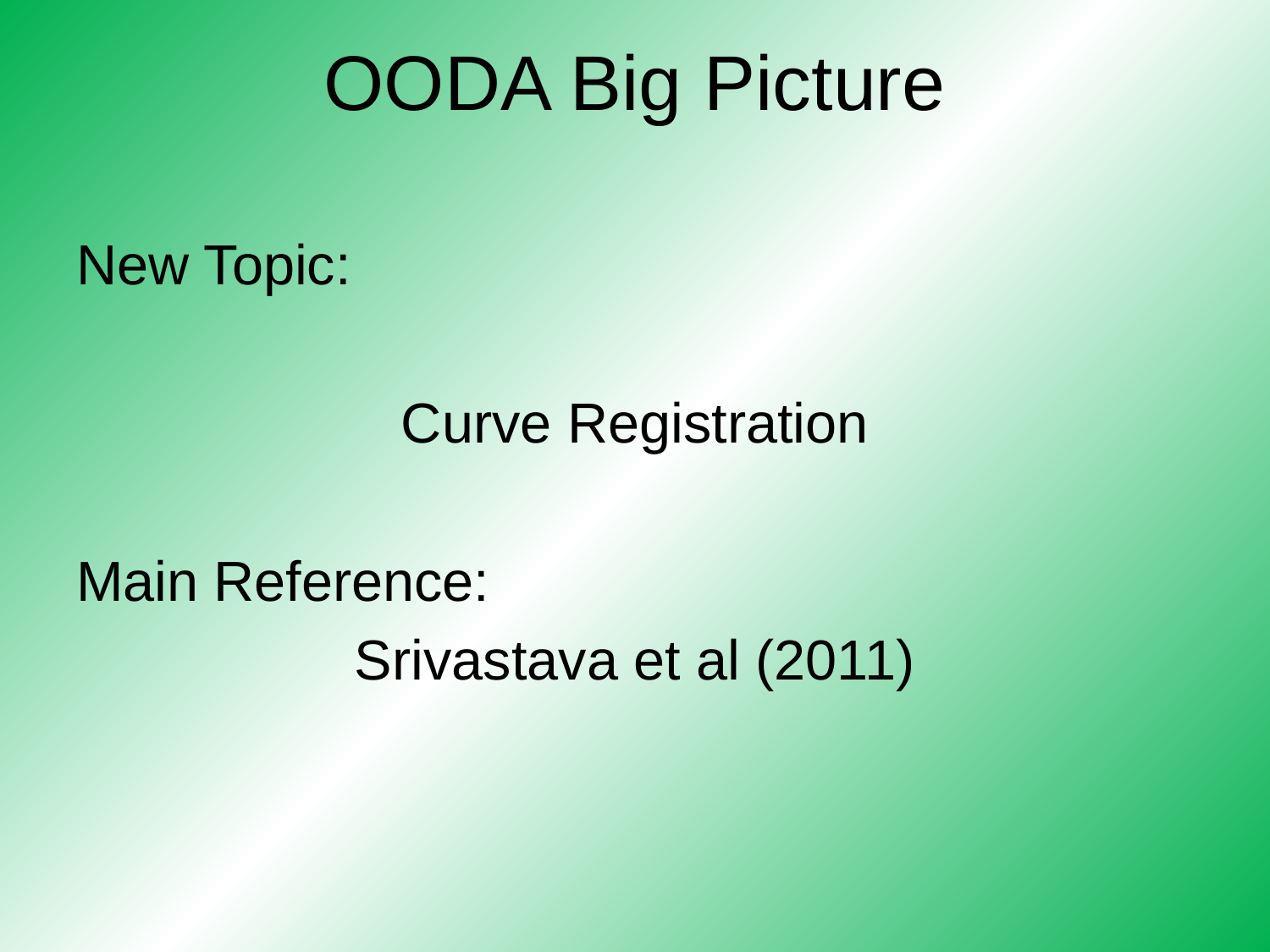

# OODA Big Picture
New Topic:

Curve Registration

Main Reference:
Srivastava et al (2011)